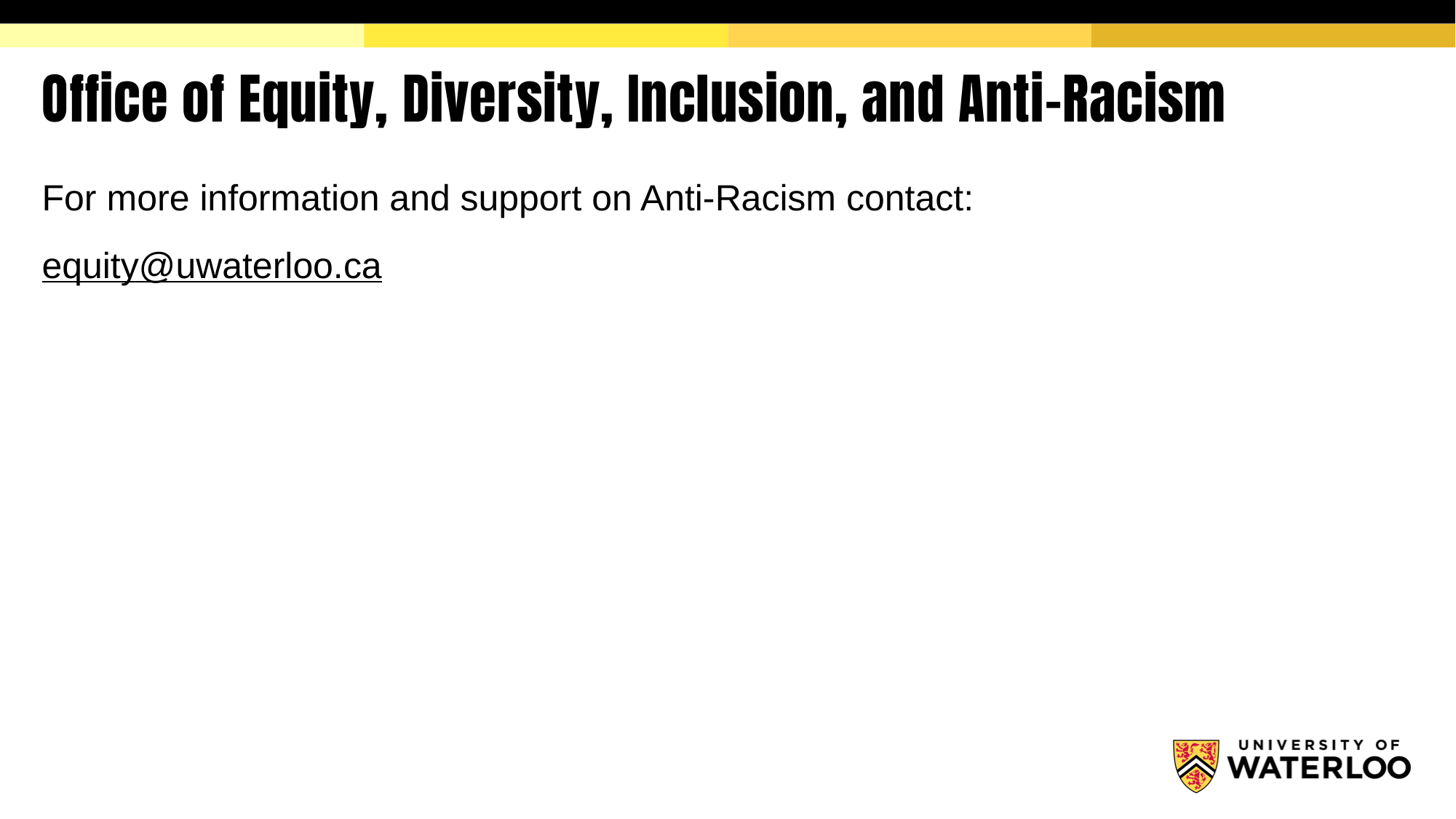

# Office of Equity, Diversity, Inclusion, and Anti-Racism
For more information and support on Anti-Racism contact:
equity@uwaterloo.ca